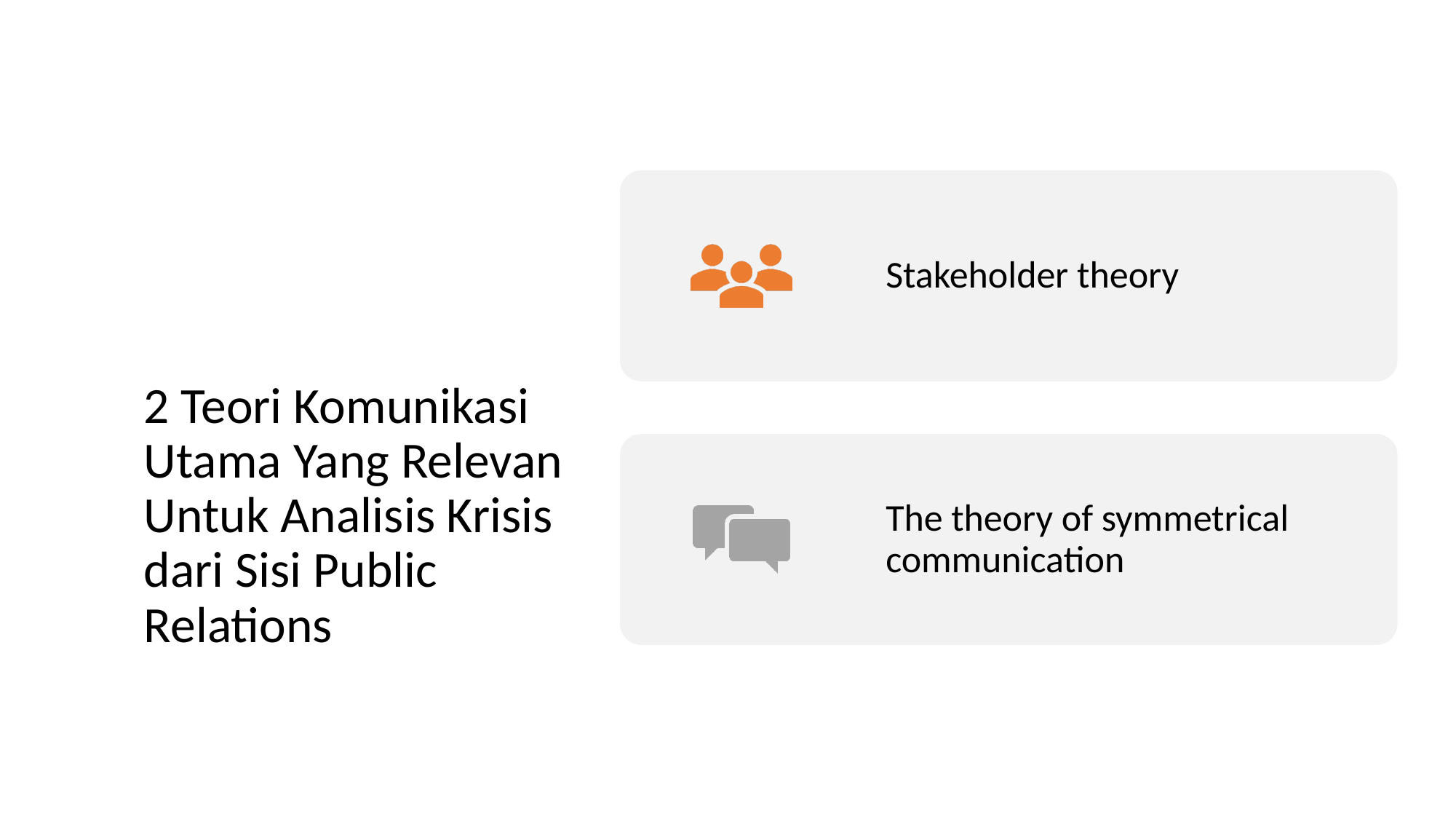

Stakeholder theory
The theory of symmetrical communication
# 2 Teori Komunikasi Utama Yang Relevan Untuk Analisis Krisis dari Sisi Public Relations